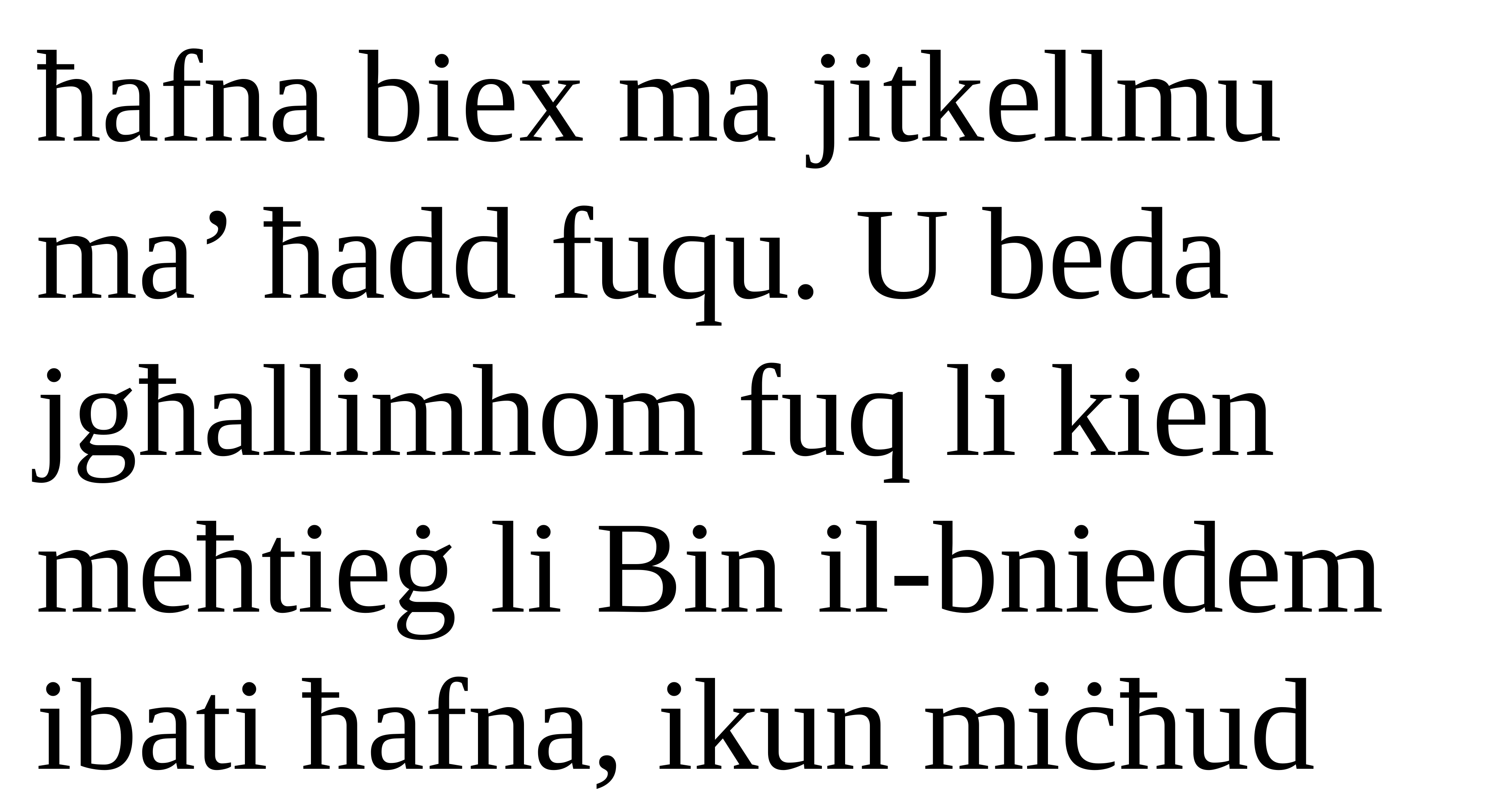

ħafna biex ma jitkellmu ma’ ħadd fuqu. U beda jgħallimhom fuq li kien meħtieġ li Bin il-bniedem ibati ħafna, ikun miċħud